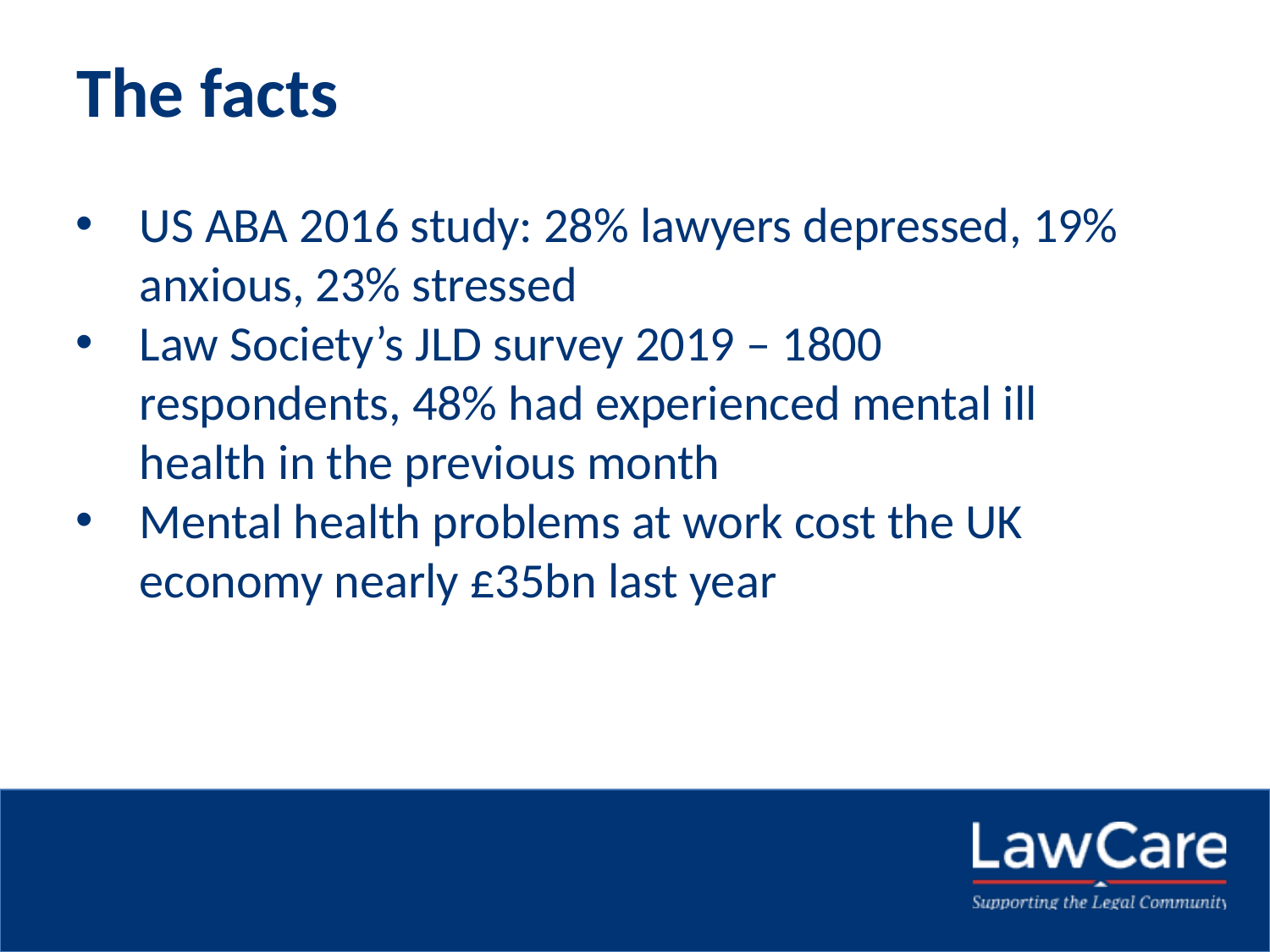

# The facts
US ABA 2016 study: 28% lawyers depressed, 19% anxious, 23% stressed
Law Society’s JLD survey 2019 – 1800 respondents, 48% had experienced mental ill health in the previous month
Mental health problems at work cost the UK economy nearly £35bn last year